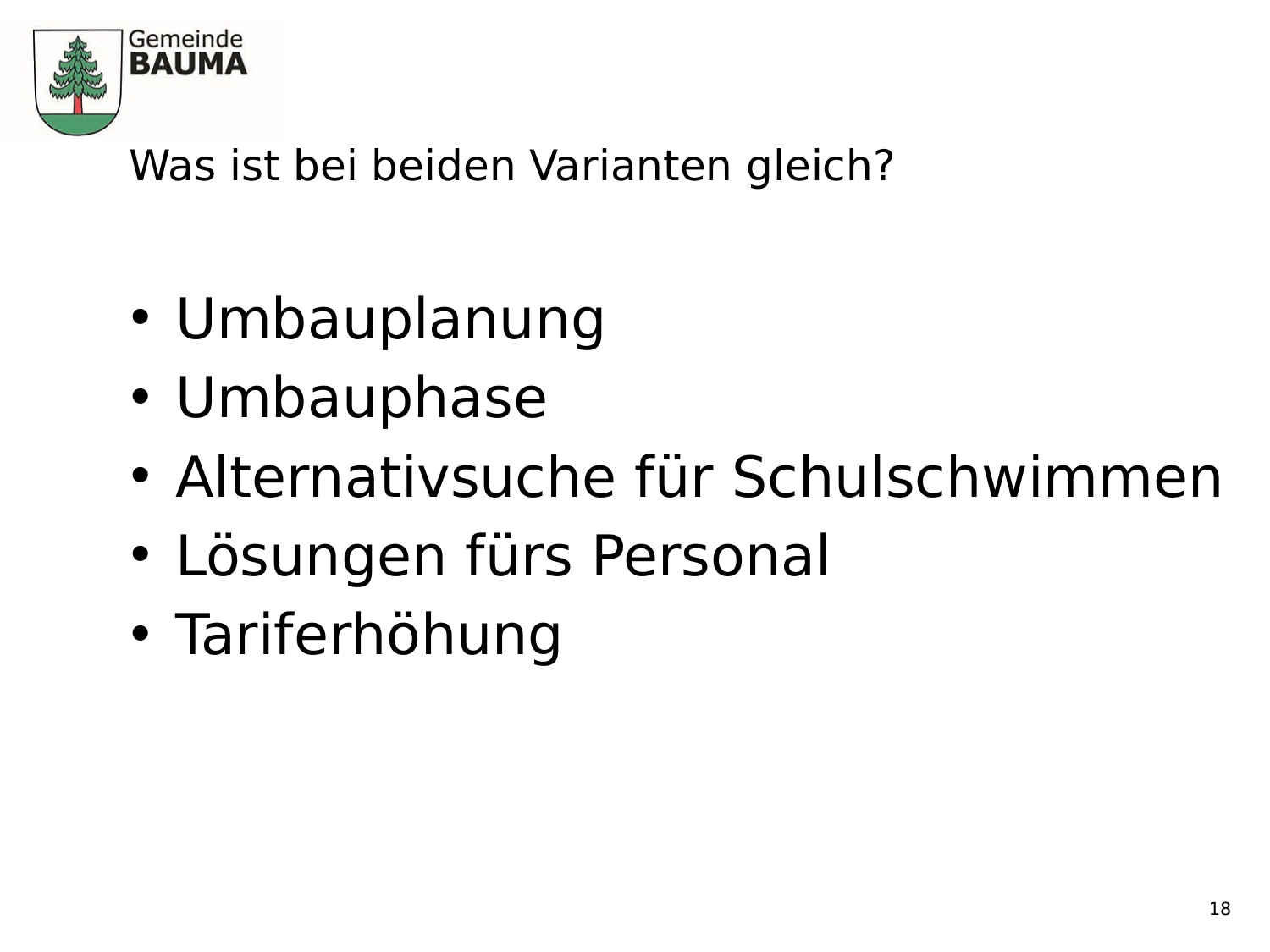

# Was ist bei beiden Varianten gleich?
Umbauplanung
Umbauphase
Alternativsuche für Schulschwimmen
Lösungen fürs Personal
Tariferhöhung

18